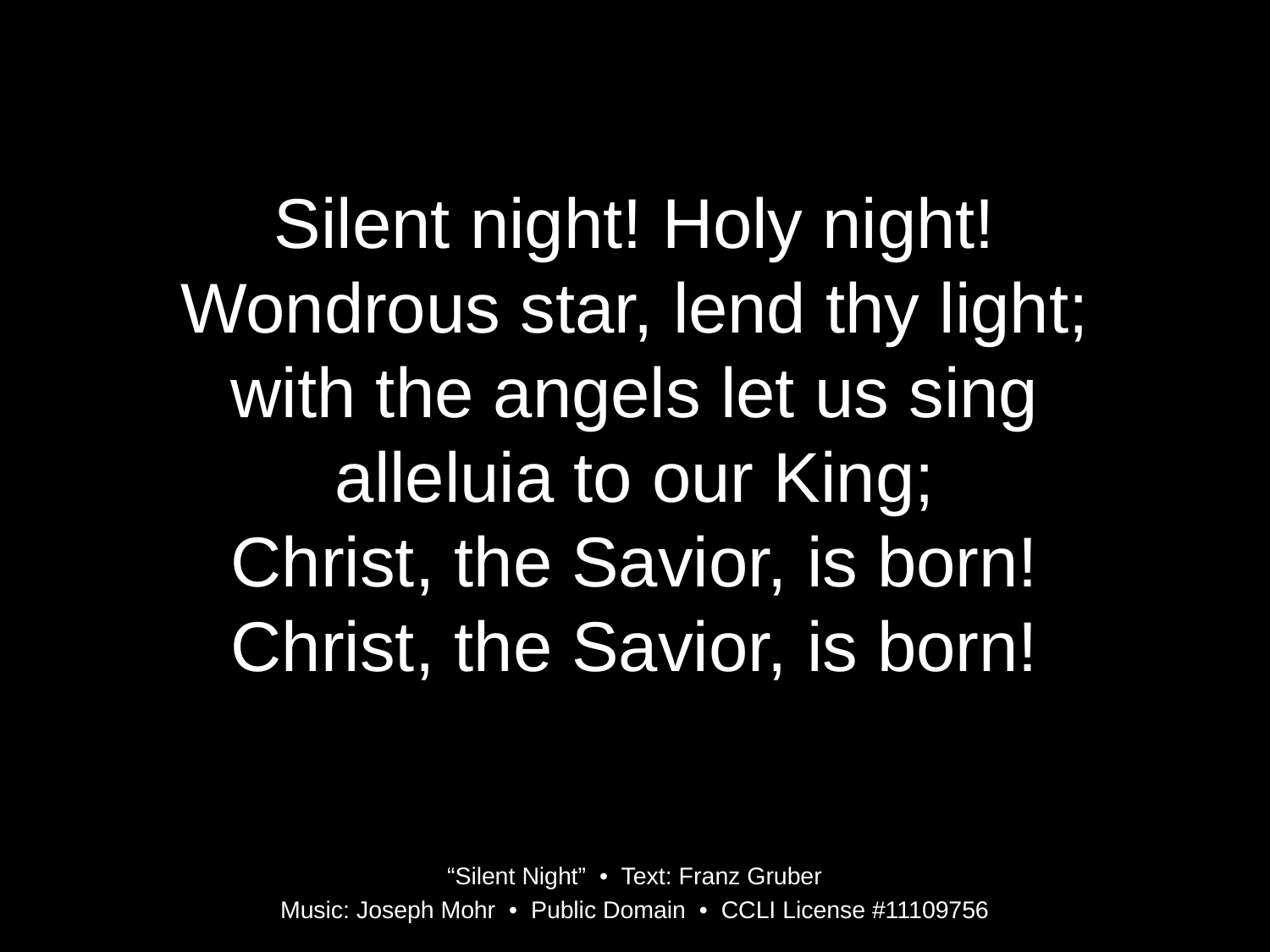

Silent night! Holy night!
Wondrous star, lend thy light;
with the angels let us sing
alleluia to our King;
Christ, the Savior, is born!
Christ, the Savior, is born!
“Silent Night”  •  Text: Franz Gruber
Music: Joseph Mohr  •  Public Domain  •  CCLI License #11109756